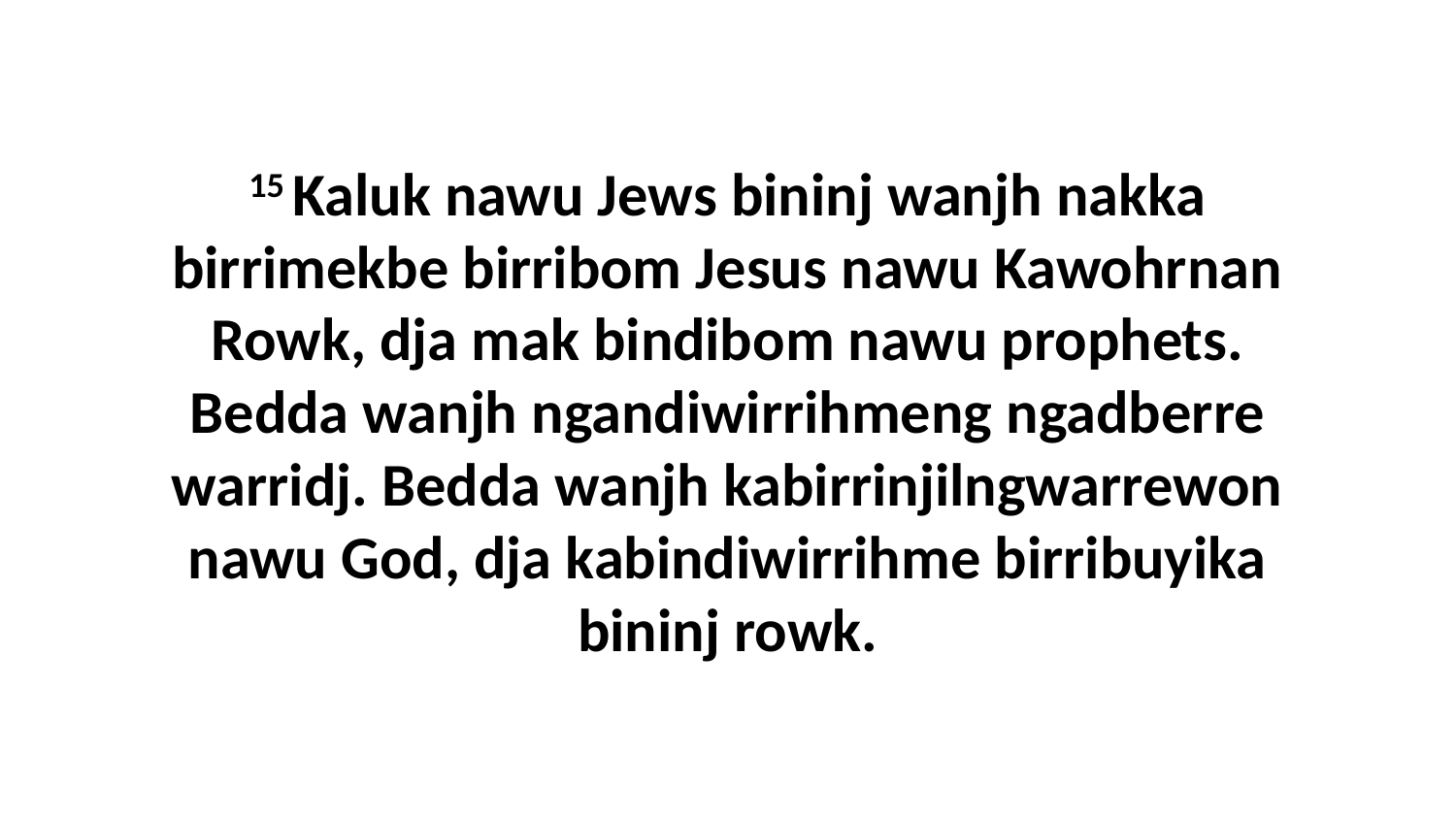

15 Kaluk nawu Jews bininj wanjh nakka birrimekbe birribom Jesus nawu Kawohrnan Rowk, dja mak bindibom nawu prophets. Bedda wanjh ngandiwirrihmeng ngadberre warridj. Bedda wanjh kabirrinjilngwarrewon nawu God, dja kabindiwirrihme birribuyika bininj rowk.